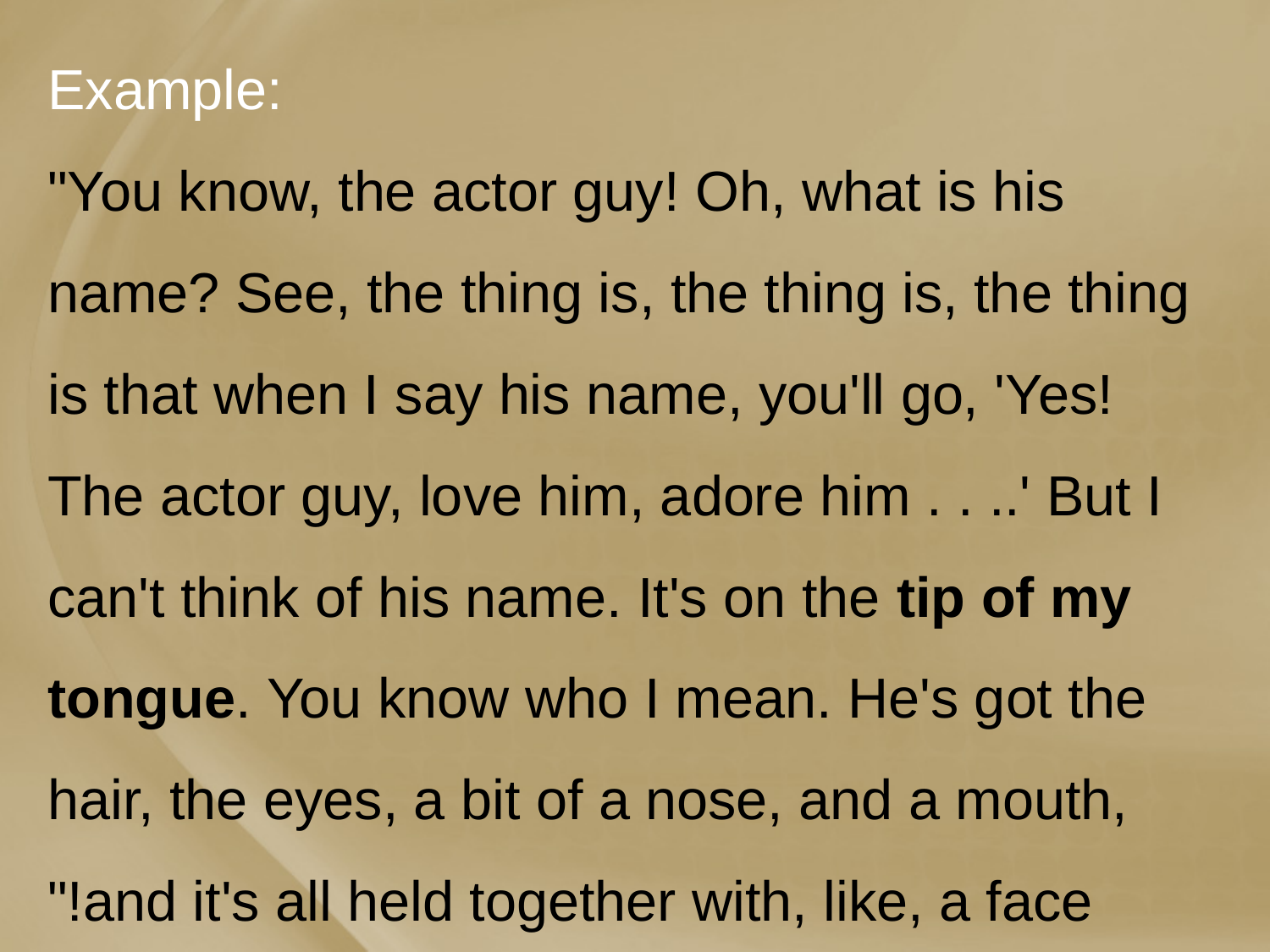

# Example: "You know, the actor guy! Oh, what is his name? See, the thing is, the thing is, the thing is that when I say his name, you'll go, 'Yes! The actor guy, love him, adore him . . ..' But I can't think of his name. It's on the tip of my tongue. You know who I mean. He's got the hair, the eyes, a bit of a nose, and a mouth, and it's all held together with, like, a face!"